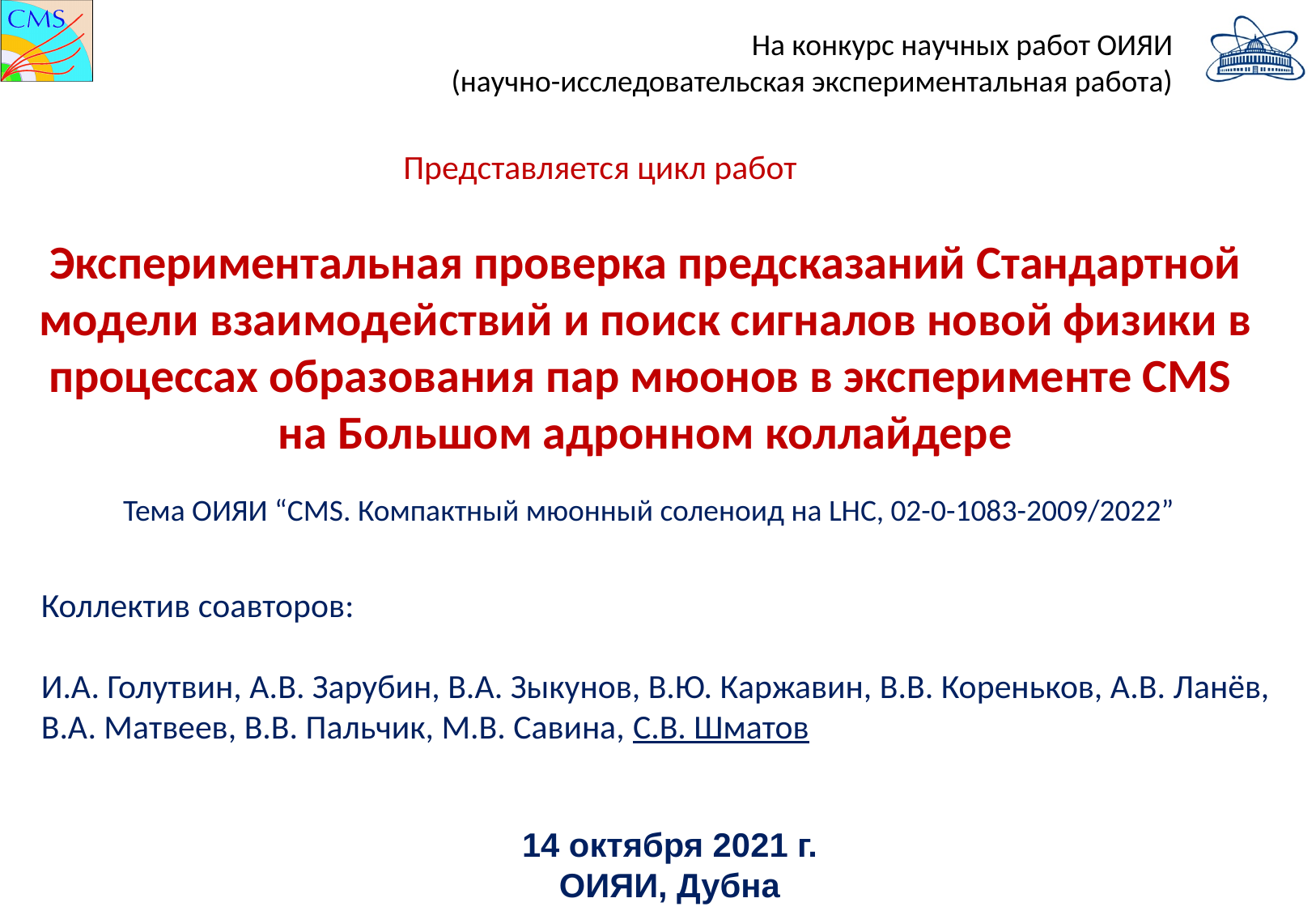

На конкурс научных работ ОИЯИ
(научно-исследовательская экспериментальная работа)
Представляется цикл работ
# Экспериментальная проверка предсказаний Стандартной модели взаимодействий и поиск сигналов новой физики в процессах образования пар мюонов в эксперименте CMS на Большом адронном коллайдере
Тема ОИЯИ “CMS. Компактный мюонный соленоид на LHC, 02-0-1083-2009/2022”
Коллектив соавторов:

И.А. Голутвин, А.В. Зарубин, В.А. Зыкунов, В.Ю. Каржавин, В.В. Кореньков, А.В. Ланёв,
В.А. Матвеев, В.В. Пальчик, М.В. Савина, С.В. Шматов
14 октября 2021 г.
ОИЯИ, Дубна